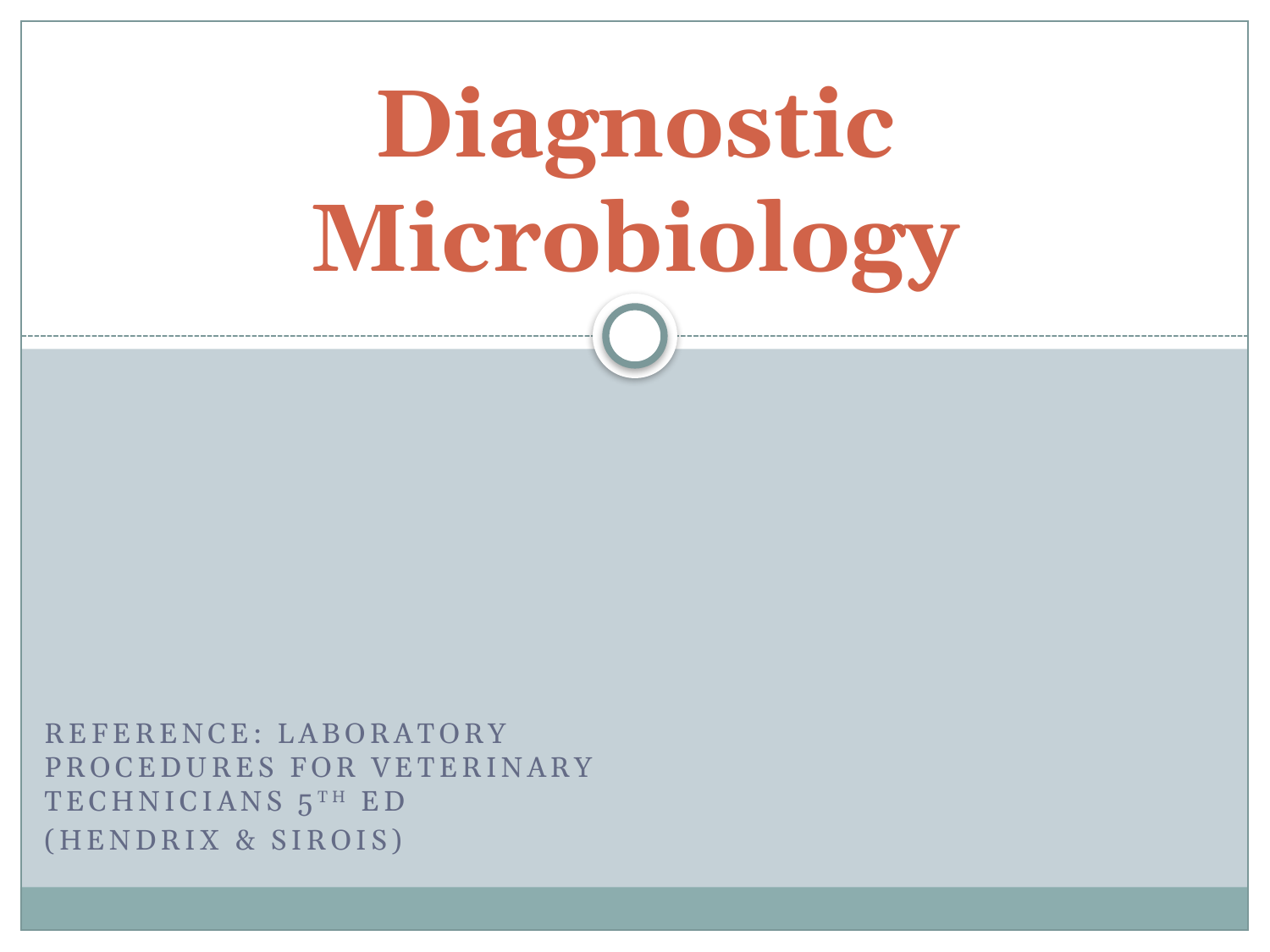

# Diagnostic Microbiology
Reference: Laboratory Procedures for Veterinary Technicians 5th ed
(Hendrix & Sirois)